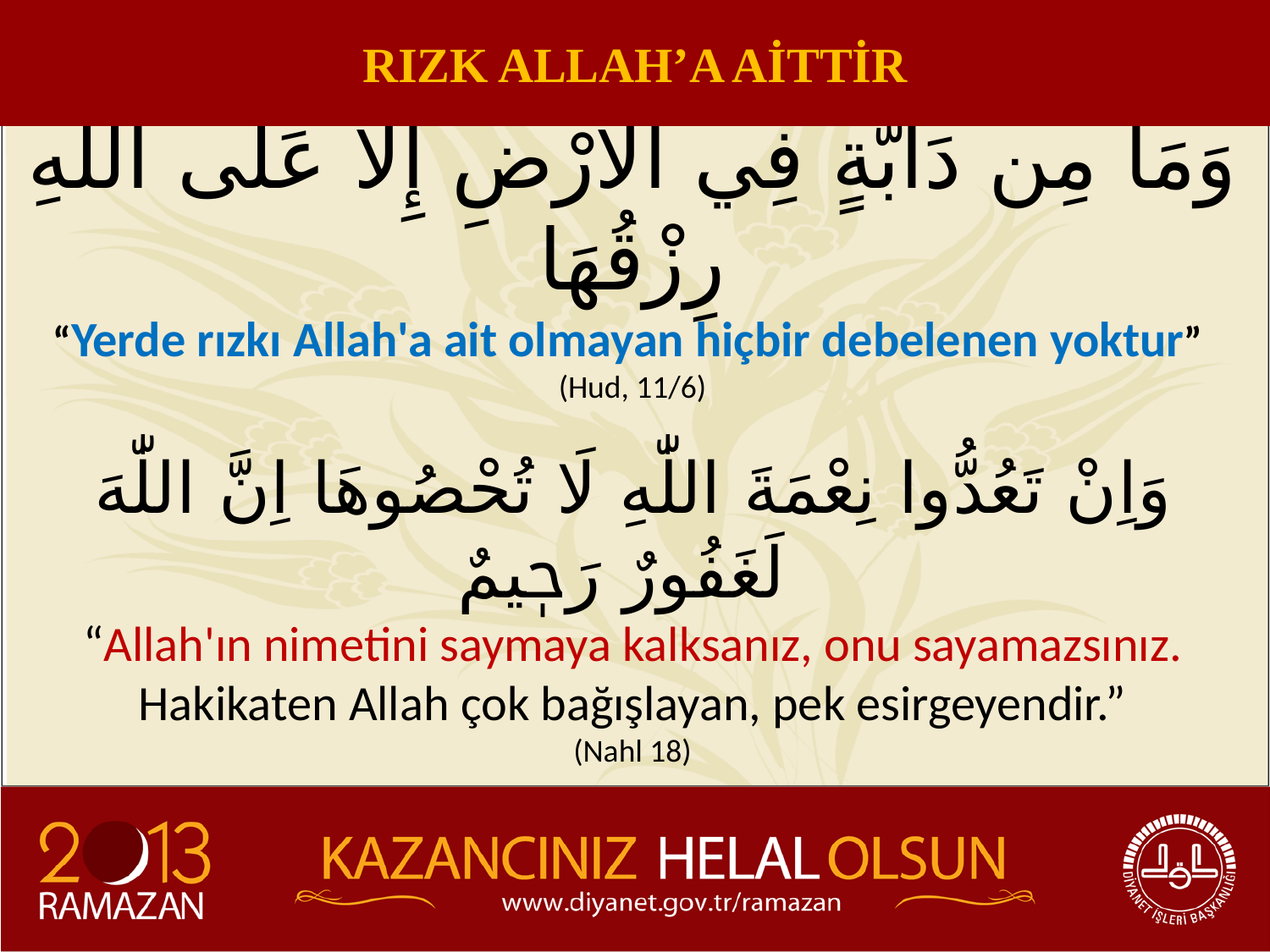

RIZK ALLAH’A AİTTİR
وَمَا مِن دَآبَّةٍ فِي الأَرْضِ إِلاَّ عَلَى اللّهِ رِزْقُهَا
“Yerde rızkı Allah'a ait olmayan hiçbir debelenen yoktur”
(Hud, 11/6)

وَاِنْ تَعُدُّوا نِعْمَةَ اللّٰهِ لَا تُحْصُوهَا اِنَّ اللّٰهَ لَغَفُورٌ رَحٖيمٌ
“Allah'ın nimetini saymaya kalksanız, onu sayamazsınız. Hakikaten Allah çok bağışlayan, pek esirgeyendir.”
(Nahl 18)